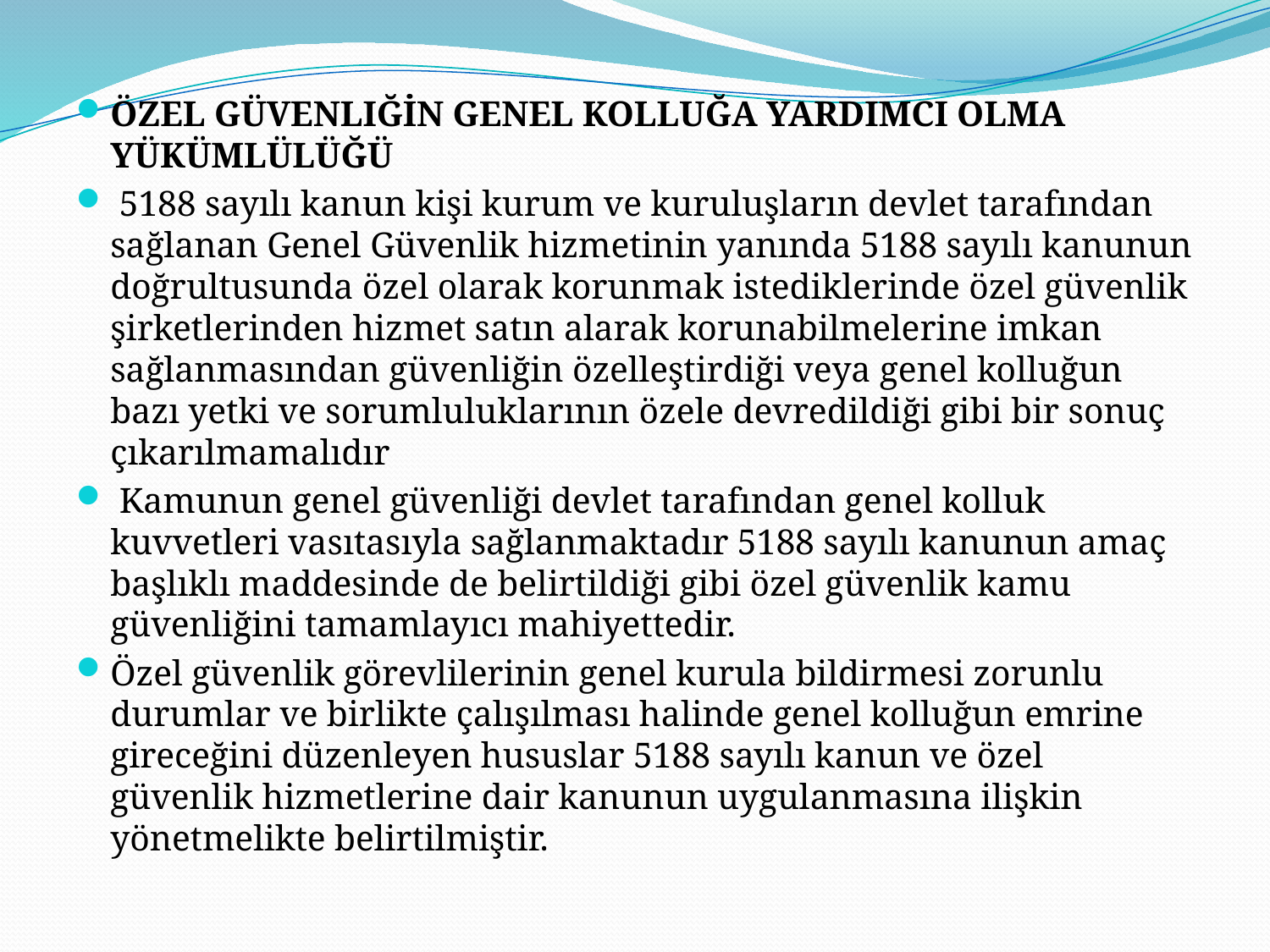

ÖZEL GÜVENLIĞİN GENEL KOLLUĞA YARDIMCI OLMA YÜKÜMLÜLÜĞÜ
 5188 sayılı kanun kişi kurum ve kuruluşların devlet tarafından sağlanan Genel Güvenlik hizmetinin yanında 5188 sayılı kanunun doğrultusunda özel olarak korunmak istediklerinde özel güvenlik şirketlerinden hizmet satın alarak korunabilmelerine imkan sağlanmasından güvenliğin özelleştirdiği veya genel kolluğun bazı yetki ve sorumluluklarının özele devredildiği gibi bir sonuç çıkarılmamalıdır
 Kamunun genel güvenliği devlet tarafından genel kolluk kuvvetleri vasıtasıyla sağlanmaktadır 5188 sayılı kanunun amaç başlıklı maddesinde de belirtildiği gibi özel güvenlik kamu güvenliğini tamamlayıcı mahiyettedir.
Özel güvenlik görevlilerinin genel kurula bildirmesi zorunlu durumlar ve birlikte çalışılması halinde genel kolluğun emrine gireceğini düzenleyen hususlar 5188 sayılı kanun ve özel güvenlik hizmetlerine dair kanunun uygulanmasına ilişkin yönetmelikte belirtilmiştir.